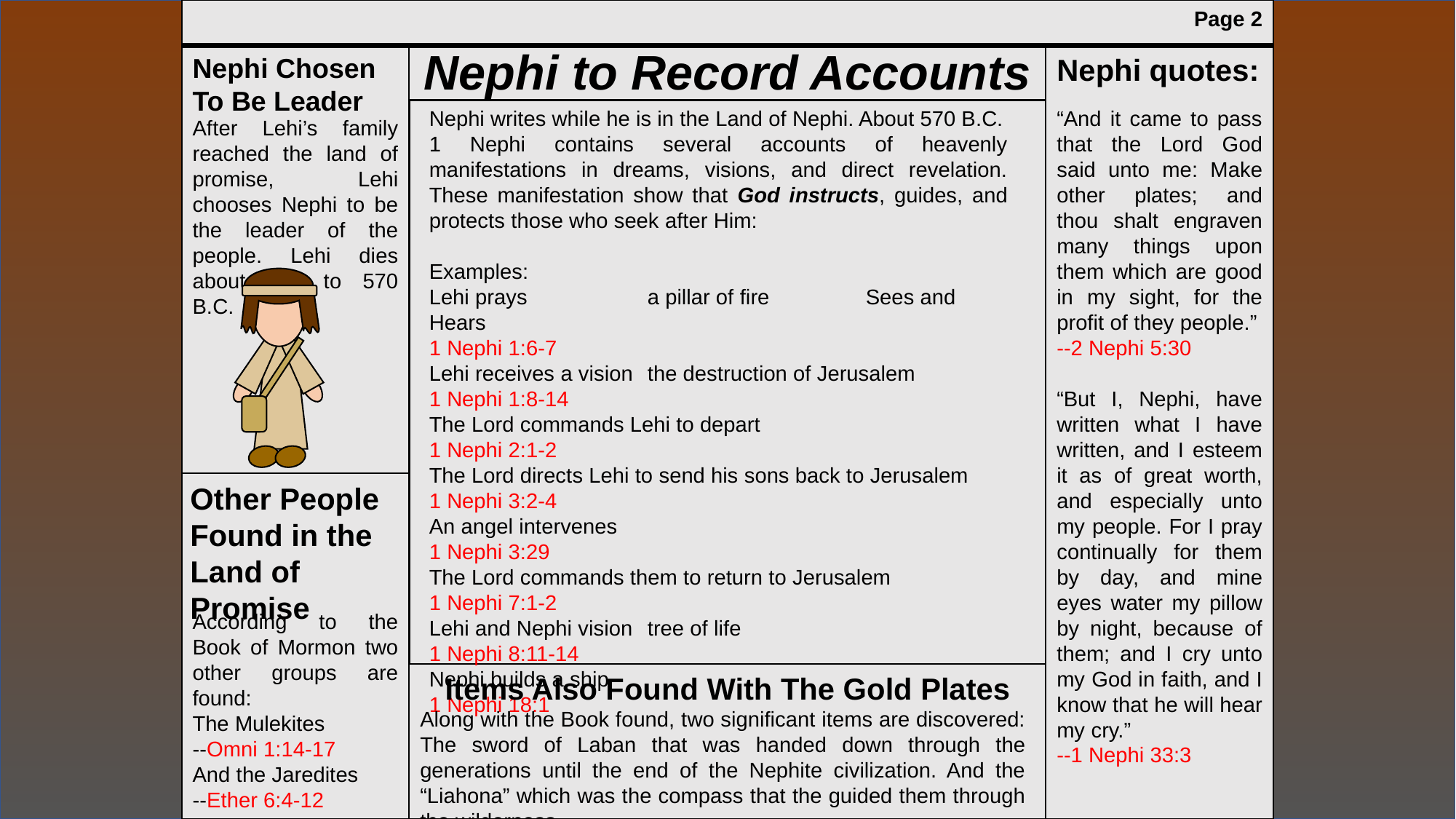

Page 2
Nephi to Record Accounts

Nephi Chosen To Be Leader

Nephi quotes:

Nephi writes while he is in the Land of Nephi. About 570 B.C.
1 Nephi contains several accounts of heavenly manifestations in dreams, visions, and direct revelation. These manifestation show that God instructs, guides, and protects those who seek after Him:

Examples:
Lehi prays		a pillar of fire	Sees and Hears
1 Nephi 1:6-7
Lehi receives a vision	the destruction of Jerusalem
1 Nephi 1:8-14
The Lord commands Lehi to depart
1 Nephi 2:1-2
The Lord directs Lehi to send his sons back to Jerusalem
1 Nephi 3:2-4
An angel intervenes
1 Nephi 3:29
The Lord commands them to return to Jerusalem
1 Nephi 7:1-2
Lehi and Nephi vision	tree of life
1 Nephi 8:11-14
Nephi builds a ship
1 Nephi 18:1
“And it came to pass that the Lord God said unto me: Make other plates; and thou shalt engraven many things upon them which are good in my sight, for the profit of they people.”
--2 Nephi 5:30

“But I, Nephi, have written what I have written, and I esteem it as of great worth, and especially unto my people. For I pray continually for them by day, and mine eyes water my pillow by night, because of them; and I cry unto my God in faith, and I know that he will hear my cry.”
--1 Nephi 33:3

After Lehi’s family reached the land of promise, Lehi chooses Nephi to be the leader of the people. Lehi dies about 588 to 570 B.C.

Other People Found in the Land of Promise
According to the Book of Mormon two other groups are found:
The Mulekites
--Omni 1:14-17
And the Jaredites
--Ether 6:4-12
Items Also Found With The Gold Plates
Along with the Book found, two significant items are discovered: The sword of Laban that was handed down through the generations until the end of the Nephite civilization. And the “Liahona” which was the compass that the guided them through the wilderness.